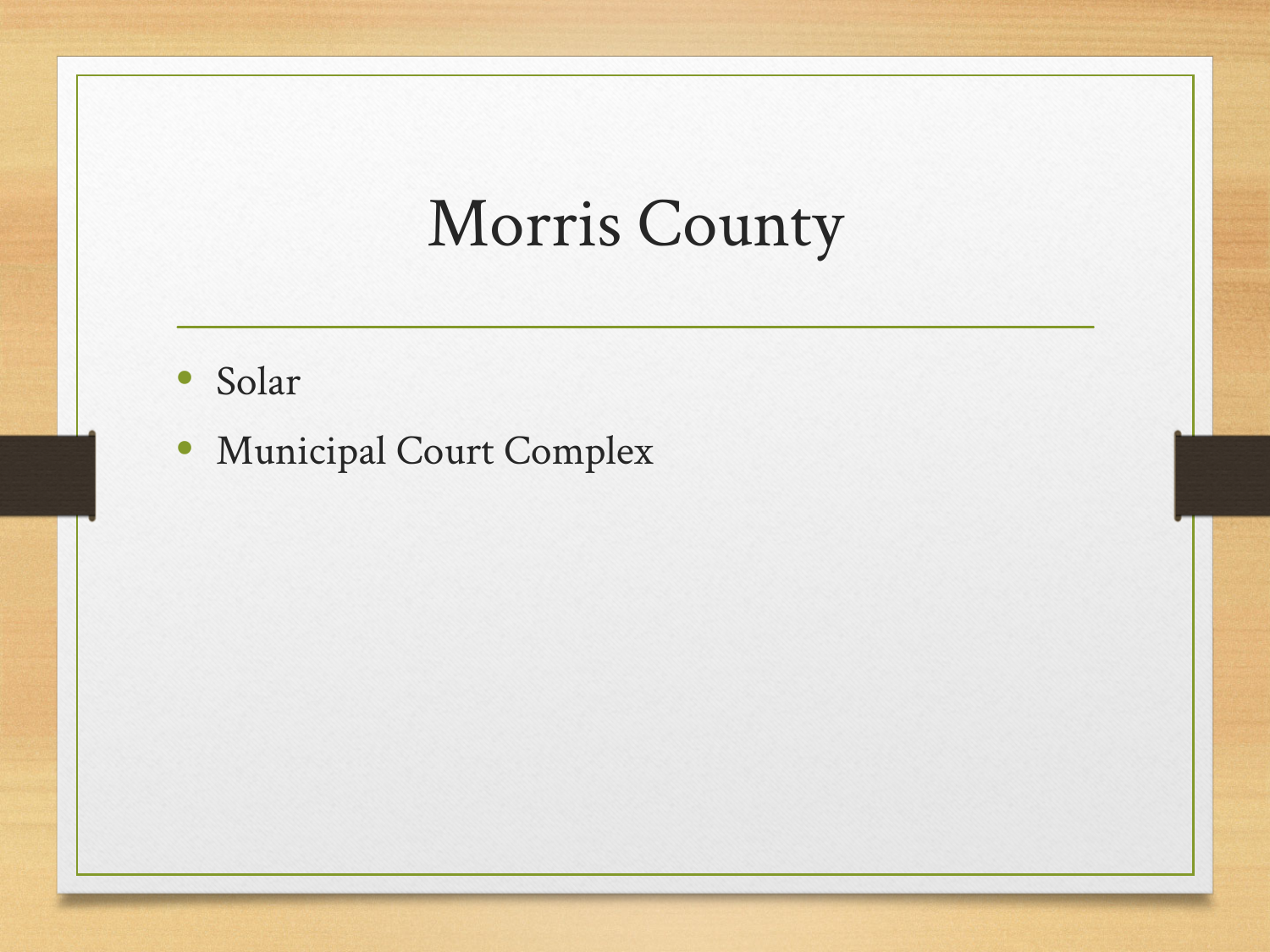

# Morris County
Solar
Municipal Court Complex